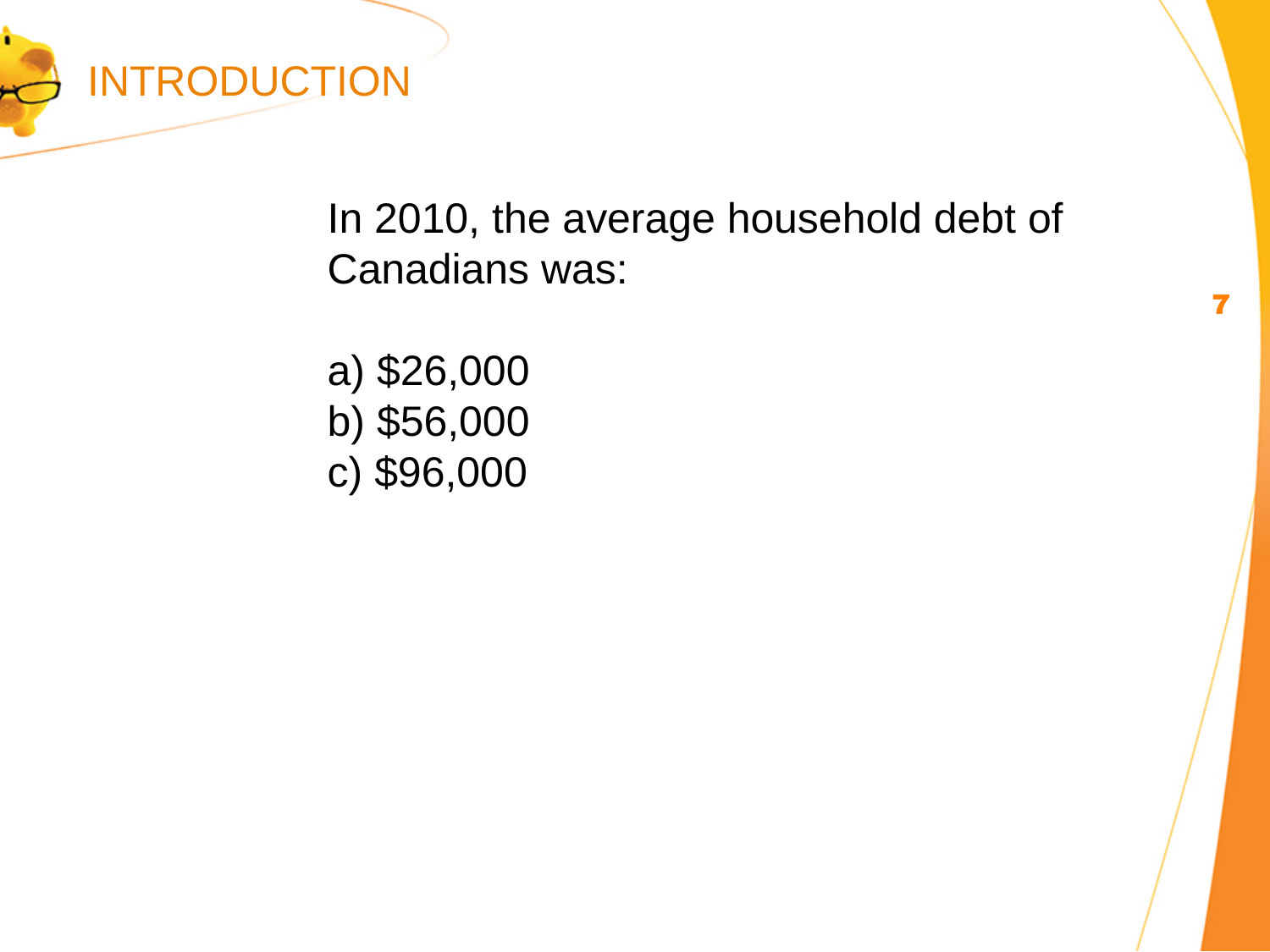

INTRODUCTION
In 2010, the average household debt of Canadians was:

a) $26,000
b) $56,000
c) $96,000

7